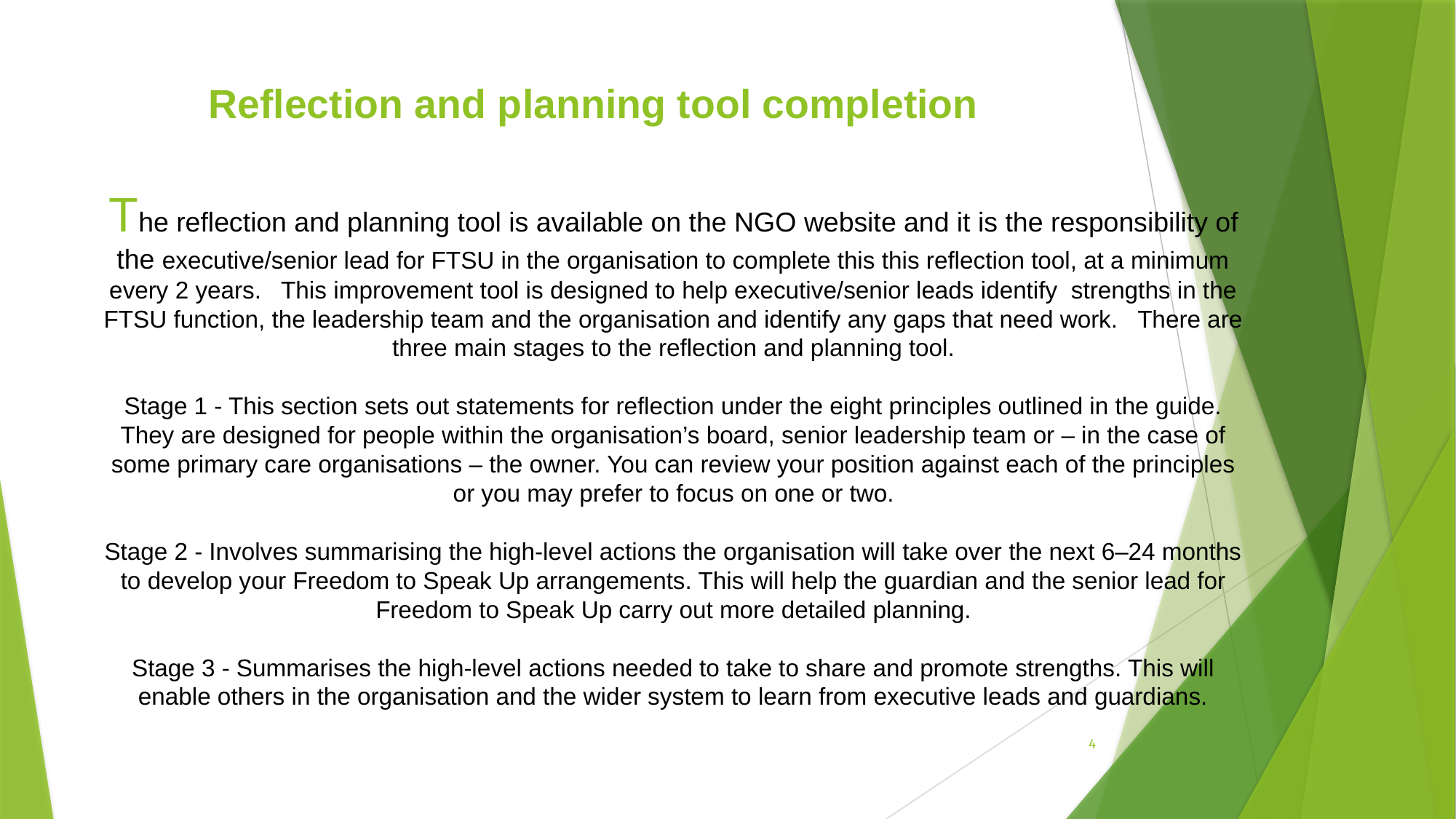

# Reflection and planning tool completion

The reflection and planning tool is available on the NGO website and it is the responsibility of the executive/senior lead for FTSU in the organisation to complete this this reflection tool, at a minimum every 2 years.   This improvement tool is designed to help executive/senior leads identify  strengths in the FTSU function, the leadership team and the organisation and identify any gaps that need work.   There are three main stages to the reflection and planning tool.

Stage 1 - This section sets out statements for reflection under the eight principles outlined in the guide. They are designed for people within the organisation’s board, senior leadership team or – in the case of some primary care organisations – the owner. You can review your position against each of the principles or you may prefer to focus on one or two.

Stage 2 - Involves summarising the high-level actions the organisation will take over the next 6–24 months to develop your Freedom to Speak Up arrangements. This will help the guardian and the senior lead for Freedom to Speak Up carry out more detailed planning.

Stage 3 - Summarises the high-level actions needed to take to share and promote strengths. This will enable others in the organisation and the wider system to learn from executive leads and guardians.

4